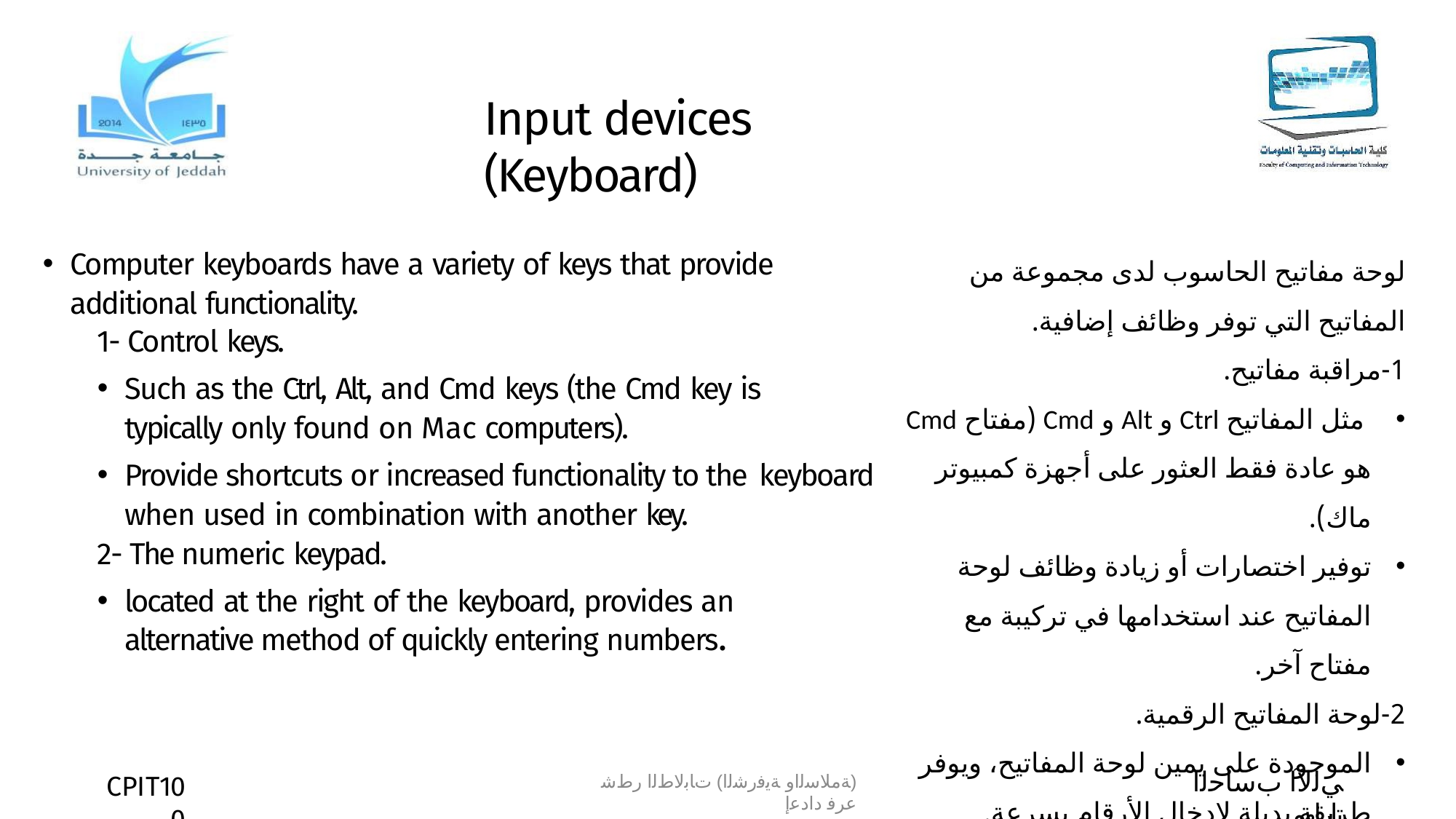

# Input devices (Keyboard)
لوحة مفاتيح الحاسوب لدى مجموعة من المفاتيح التي توفر وظائف إضافية.
1-مراقبة مفاتيح.
 مثل المفاتيح Ctrl و Alt و Cmd (مفتاح Cmd هو عادة فقط العثور على أجهزة كمبيوتر ماك).
توفير اختصارات أو زيادة وظائف لوحة المفاتيح عند استخدامها في تركيبة مع مفتاح آخر.
2-لوحة المفاتيح الرقمية.
الموجودة على يمين لوحة المفاتيح، ويوفر طريقة بديلة لإدخال الأرقام بسرعة.
Computer keyboards have a variety of keys that provide  additional functionality.
1- Control keys.
Such as the Ctrl, Alt, and Cmd keys (the Cmd key is  typically only found on Mac computers).
Provide shortcuts or increased functionality to the  keyboard when used in combination with another key.
2- The numeric keypad.
located at the right of the keyboard, provides an  alternative method of quickly entering numbers.
ﻲﻟﻵا بﺳﺎﺣﻟا تارﺎﮭﻣ
CPIT100
(ﺔﻣﻼﺳﻟاو ﺔﯾﻓرﺷﻟا) تﺎﺑﻟﺎطﻟا رطﺷ عرﻓ دادﻋإ